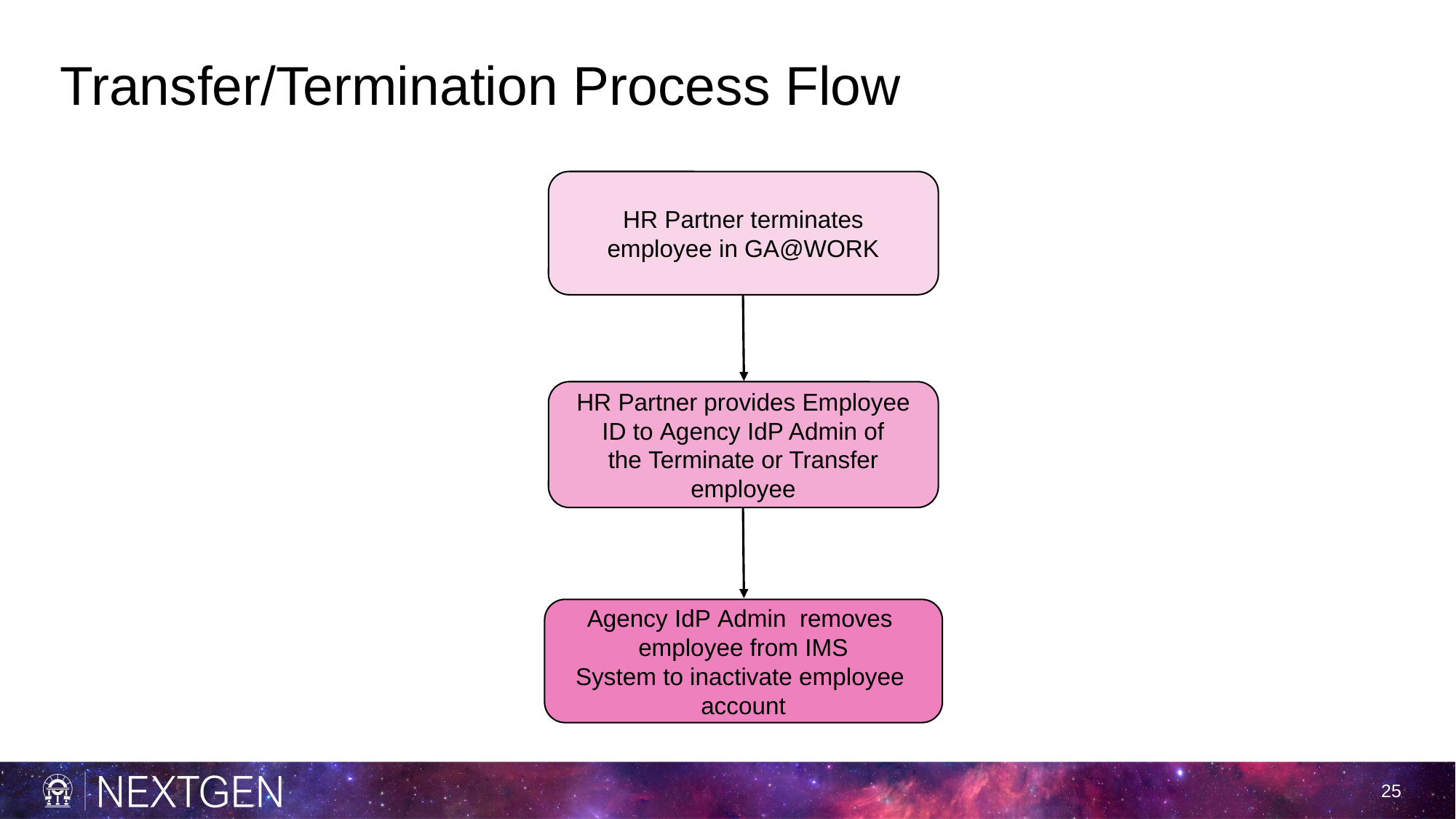

# Transfer/Termination Process Flow

HR Partner terminates employee in GA@WORK

HR Partner provides Employee ID to Agency IdP Admin of the Terminate or Transfer employee

Agency IdP Admin  removes 
employee from IMS System to inactivate employee 
account